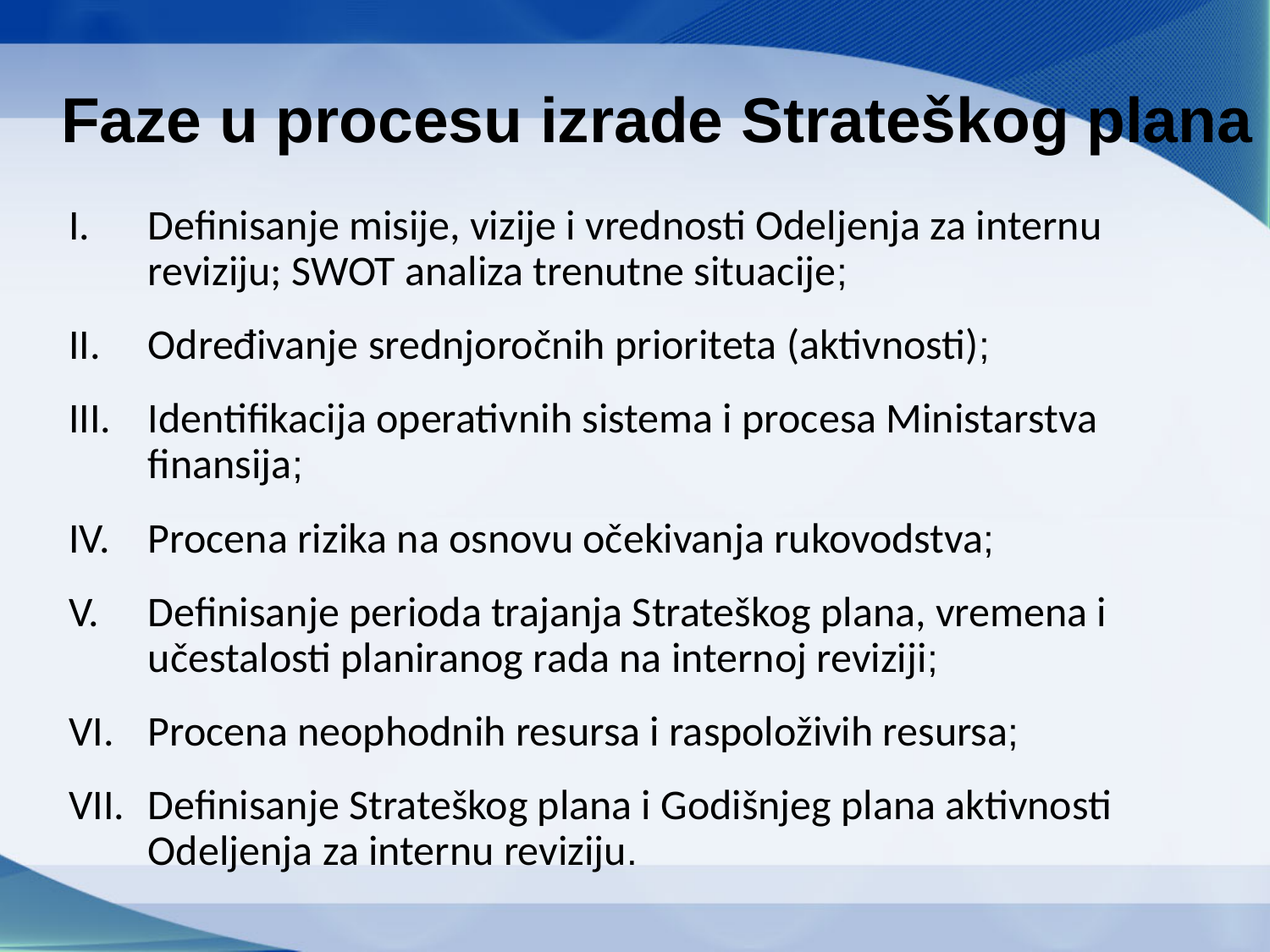

# Faze u procesu izrade Strateškog plana
Definisanje misije, vizije i vrednosti Odeljenja za internu reviziju; SWOT analiza trenutne situacije;
Određivanje srednjoročnih prioriteta (aktivnosti);
Identifikacija operativnih sistema i procesa Ministarstva finansija;
Procena rizika na osnovu očekivanja rukovodstva;
Definisanje perioda trajanja Strateškog plana, vremena i učestalosti planiranog rada na internoj reviziji;
Procena neophodnih resursa i raspoloživih resursa;
Definisanje Strateškog plana i Godišnjeg plana aktivnosti Odeljenja za internu reviziju.